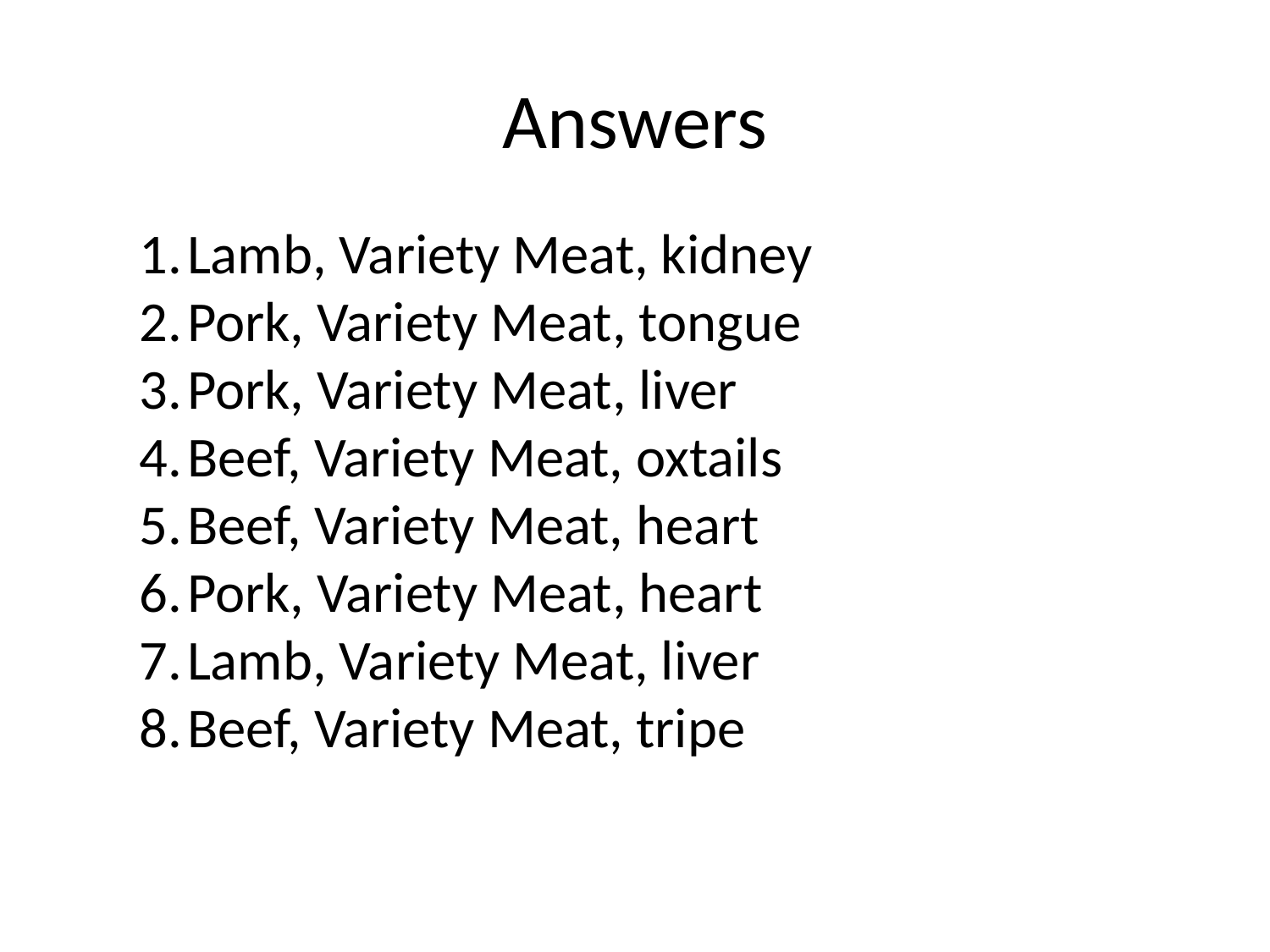

# Answers
Lamb, Variety Meat, kidney
Pork, Variety Meat, tongue
Pork, Variety Meat, liver
Beef, Variety Meat, oxtails
Beef, Variety Meat, heart
Pork, Variety Meat, heart
Lamb, Variety Meat, liver
Beef, Variety Meat, tripe